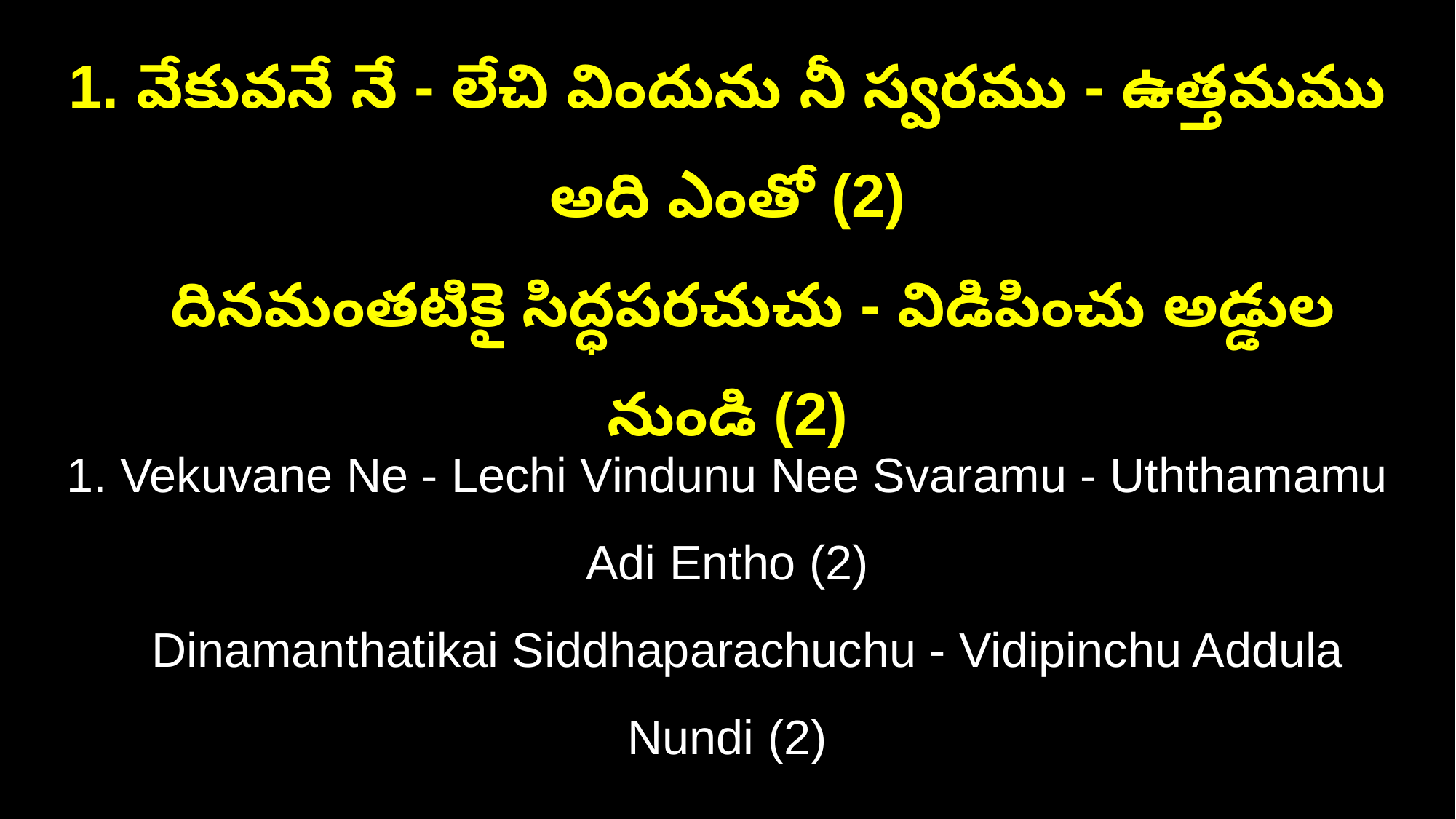

1. వేకువనే నే - లేచి విందును నీ స్వరము - ఉత్తమము అది ఎంతో (2)
   దినమంతటికై సిద్ధపరచుచు - విడిపించు అడ్డుల నుండి (2)
1. Vekuvane Ne - Lechi Vindunu Nee Svaramu - Uththamamu Adi Entho (2)
   Dinamanthatikai Siddhaparachuchu - Vidipinchu Addula Nundi (2)